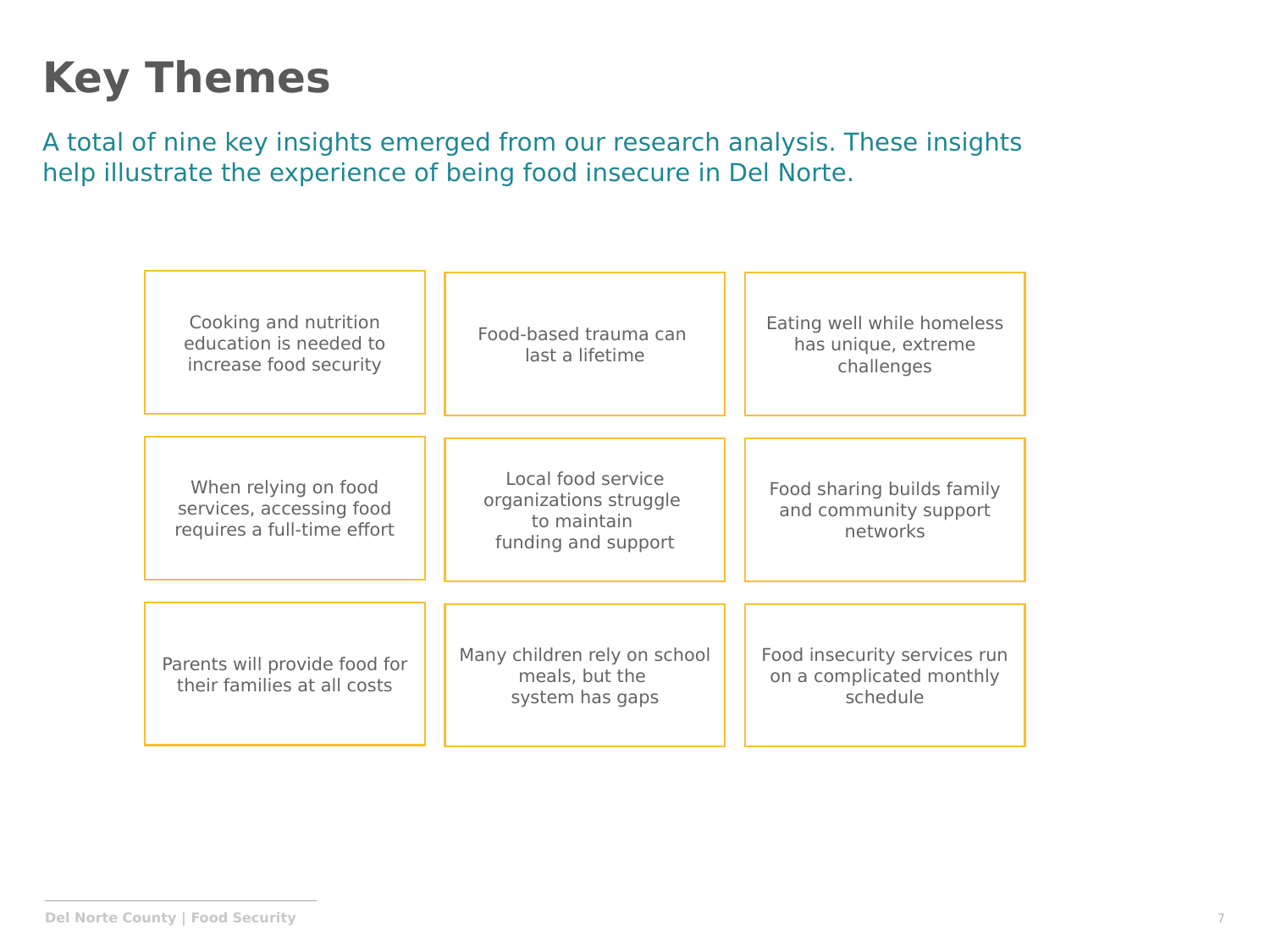

# Key Themes
A total of nine key insights emerged from our research analysis. These insights help illustrate the experience of being food insecure in Del Norte.
Cooking and nutrition education is needed to increase food security
Food-based trauma can
last a lifetime
Eating well while homeless has unique, extreme challenges
When relying on food services, accessing food requires a full-time effort
Local food service organizations struggle
to maintain
funding and support
Food sharing builds family and community support networks
Parents will provide food for their families at all costs
Many children rely on school meals, but the
system has gaps
Food insecurity services run on a complicated monthly schedule
7
Del Norte County | Food Security